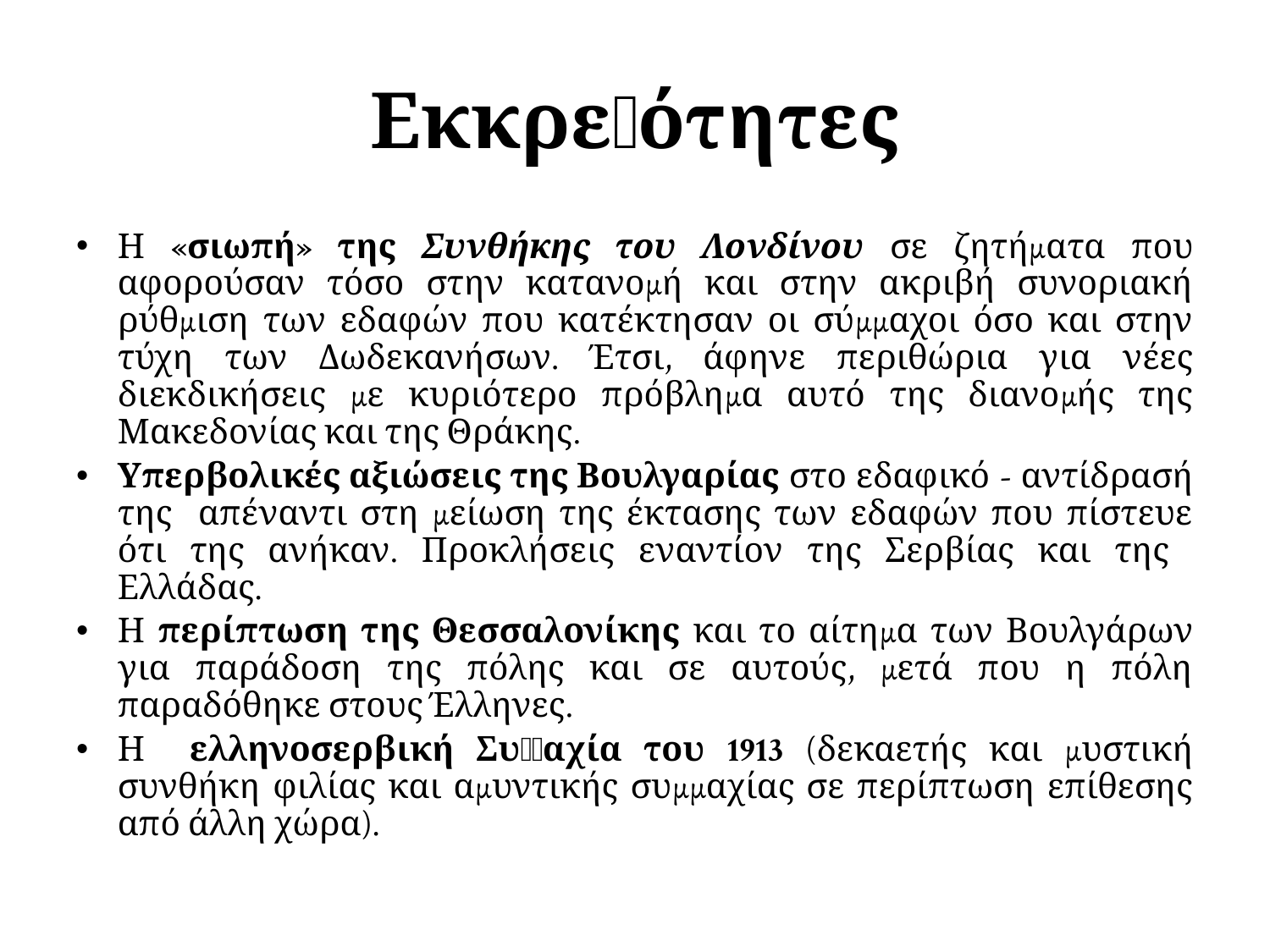

# Εκκρεμότητες
Η «σιωπή» της Συνθήκης του Λονδίνου σε ζητήματα που αφορούσαν τόσο στην κατανομή και στην ακριβή συνοριακή ρύθμιση των εδαφών που κατέκτησαν οι σύμμαχοι όσο και στην τύχη των Δωδεκανήσων. Έτσι, άφηνε περιθώρια για νέες διεκδικήσεις με κυριότερο πρόβλημα αυτό της διανομής της Μακεδονίας και της Θράκης.
Υπερβολικές αξιώσεις της Βουλγαρίας στο εδαφικό - αντίδρασή της  απέναντι στη μείωση της έκτασης των εδαφών που πίστευε ότι της ανήκαν. Προκλήσεις εναντίον της Σερβίας και της  Ελλάδας.
Η περίπτωση της Θεσσαλονίκης και το αίτημα των Βουλγάρων για παράδοση της πόλης και σε αυτούς, μετά που η πόλη παραδόθηκε στους Έλληνες.
Η  ελληνοσερβική Συμμαχία του 1913 (δεκαετής και μυστική συνθήκη φιλίας και αμυντικής συμμαχίας σε περίπτωση επίθεσης από άλλη χώρα).